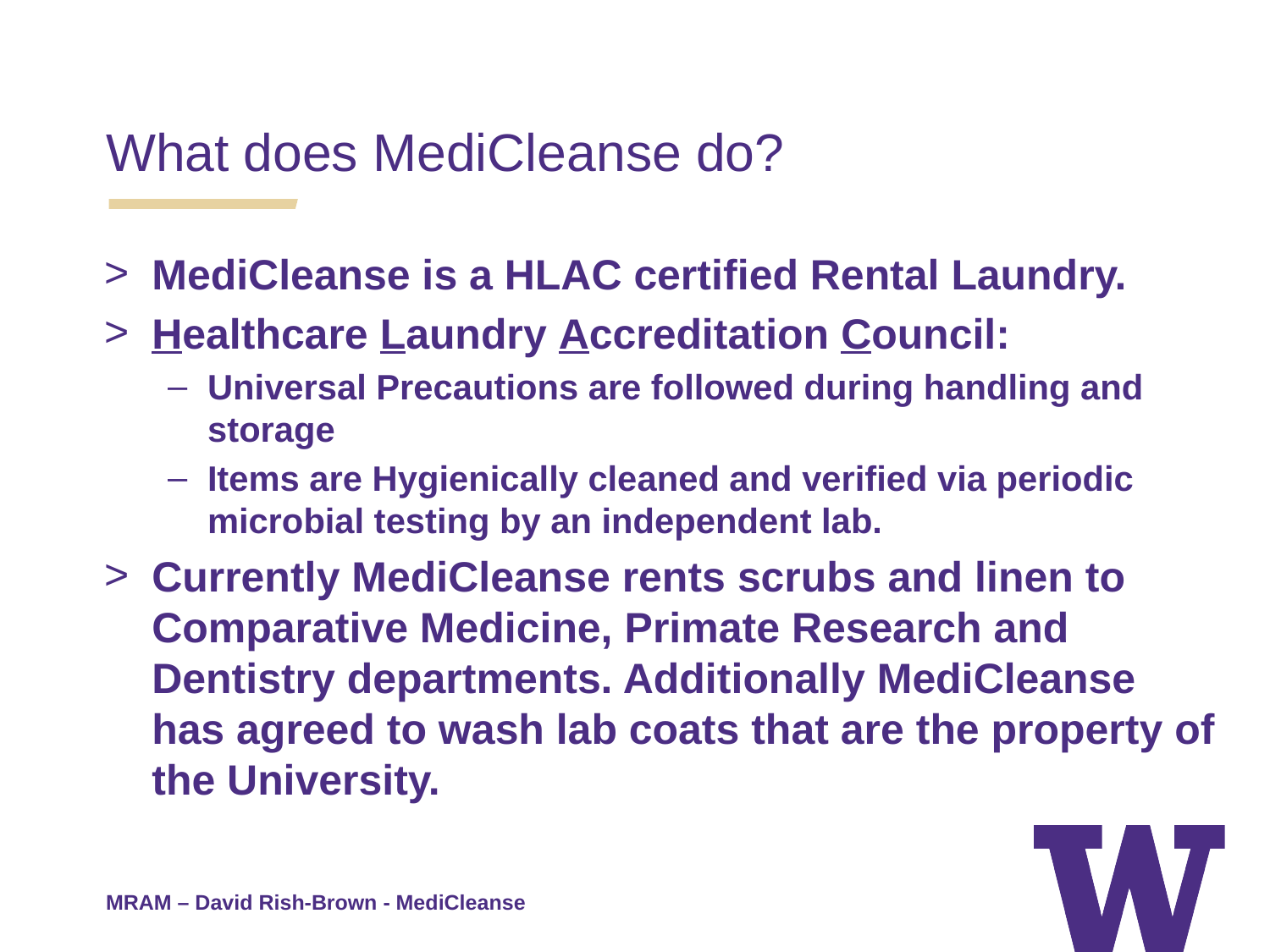

What does MediCleanse do?
MediCleanse is a HLAC certified Rental Laundry.
Healthcare Laundry Accreditation Council:
Universal Precautions are followed during handling and storage
Items are Hygienically cleaned and verified via periodic microbial testing by an independent lab.
Currently MediCleanse rents scrubs and linen to Comparative Medicine, Primate Research and Dentistry departments. Additionally MediCleanse has agreed to wash lab coats that are the property of the University.

MRAM – David Rish-Brown - MediCleanse